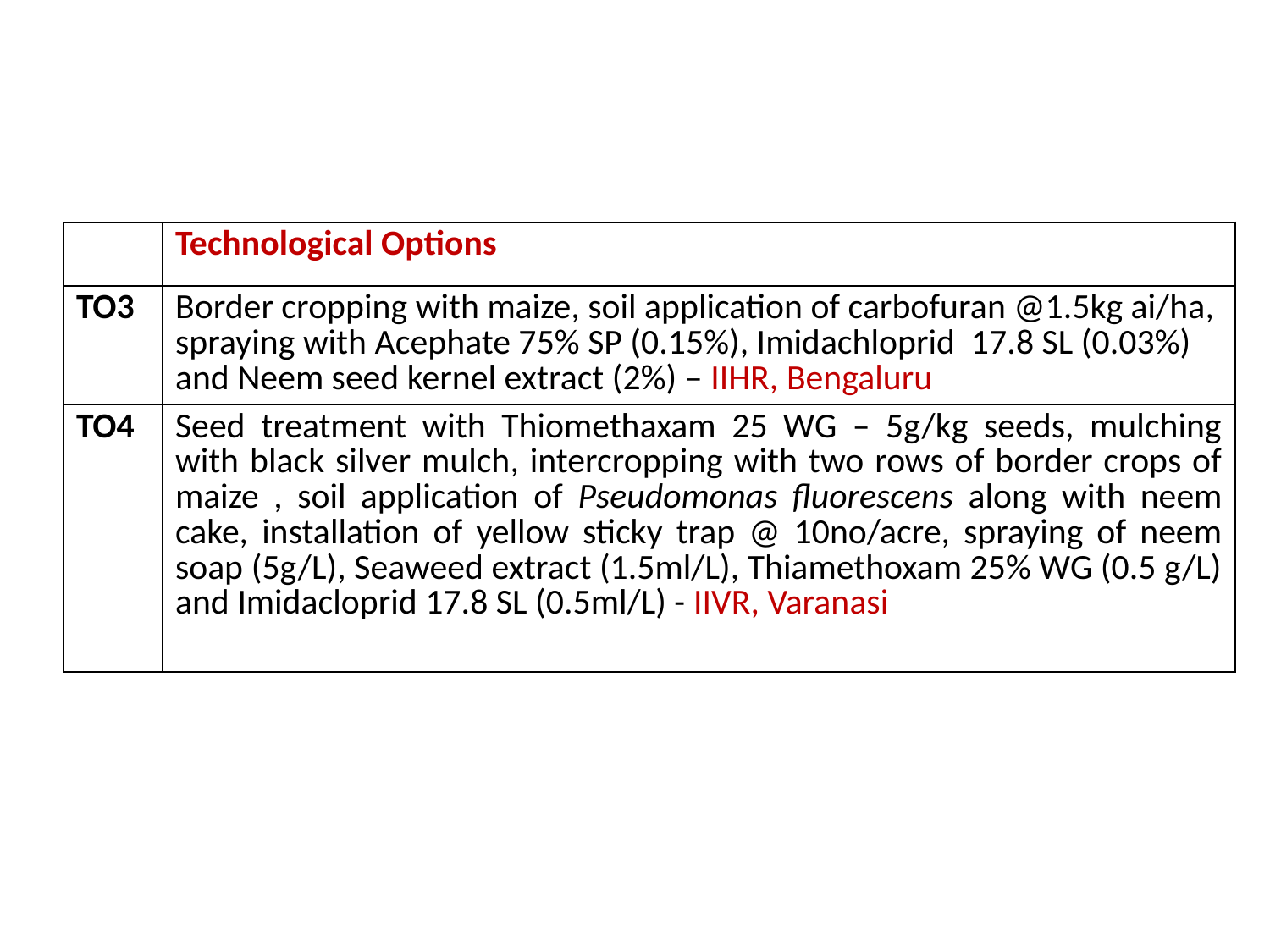

|  | Technological Options |
| --- | --- |
| TO3 | Border cropping with maize, soil application of carbofuran @1.5kg ai/ha, spraying with Acephate 75% SP (0.15%), Imidachloprid 17.8 SL (0.03%) and Neem seed kernel extract (2%) – IIHR, Bengaluru |
| TO4 | Seed treatment with Thiomethaxam 25 WG – 5g/kg seeds, mulching with black silver mulch, intercropping with two rows of border crops of maize , soil application of Pseudomonas fluorescens along with neem cake, installation of yellow sticky trap @ 10no/acre, spraying of neem soap (5g/L), Seaweed extract (1.5ml/L), Thiamethoxam 25% WG (0.5 g/L) and Imidacloprid 17.8 SL (0.5ml/L) - IIVR, Varanasi |